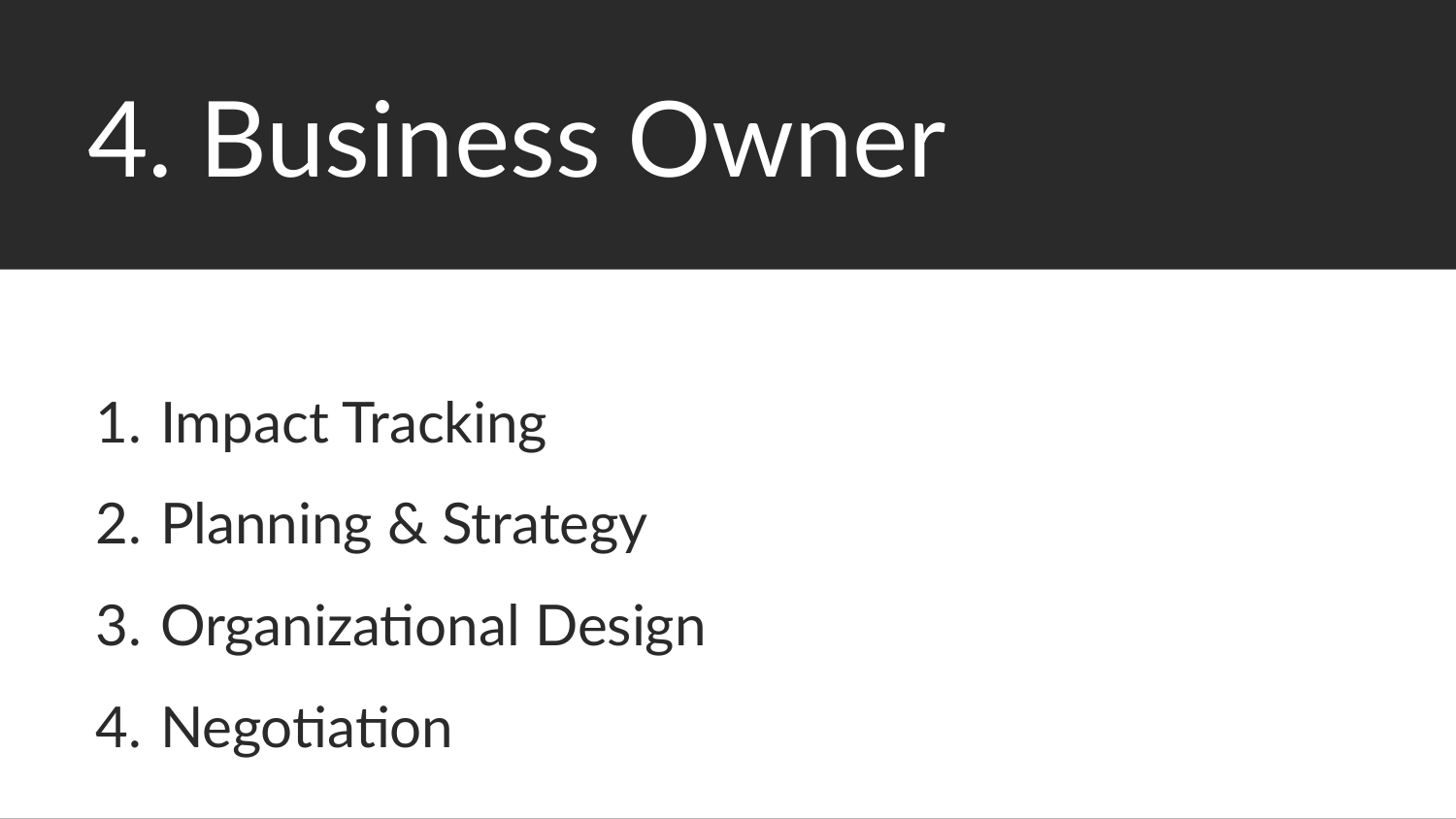

# 4. Business Owner

Impact Tracking
Planning & Strategy
Organizational Design
Negotiation